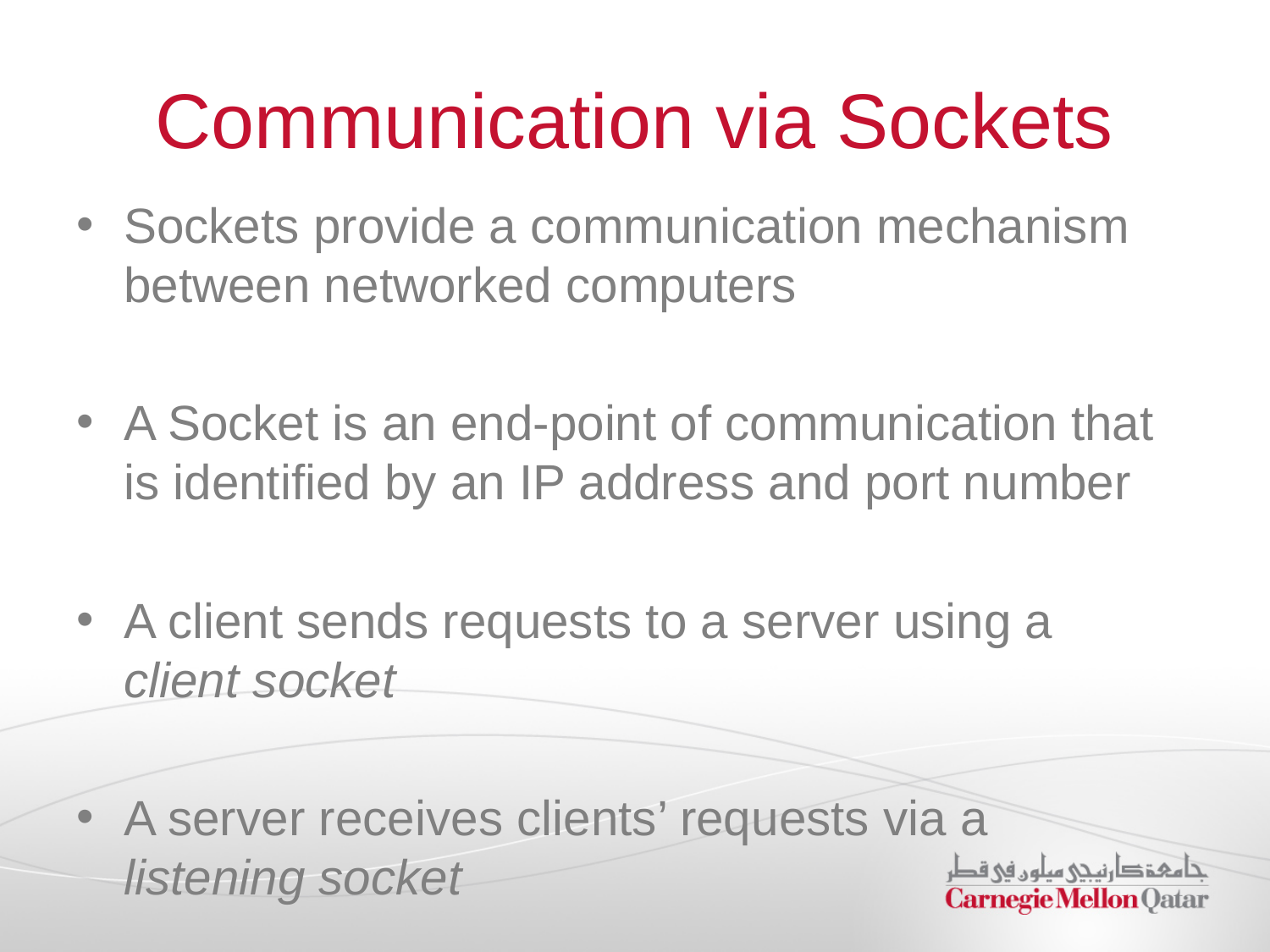

# Communication via Sockets

Sockets provide a communication mechanism between networked computers

A Socket is an end-point of communication that is identified by an IP address and port number

A client sends requests to a server using a
client socket

A server receives clients’ requests via a
listening socket